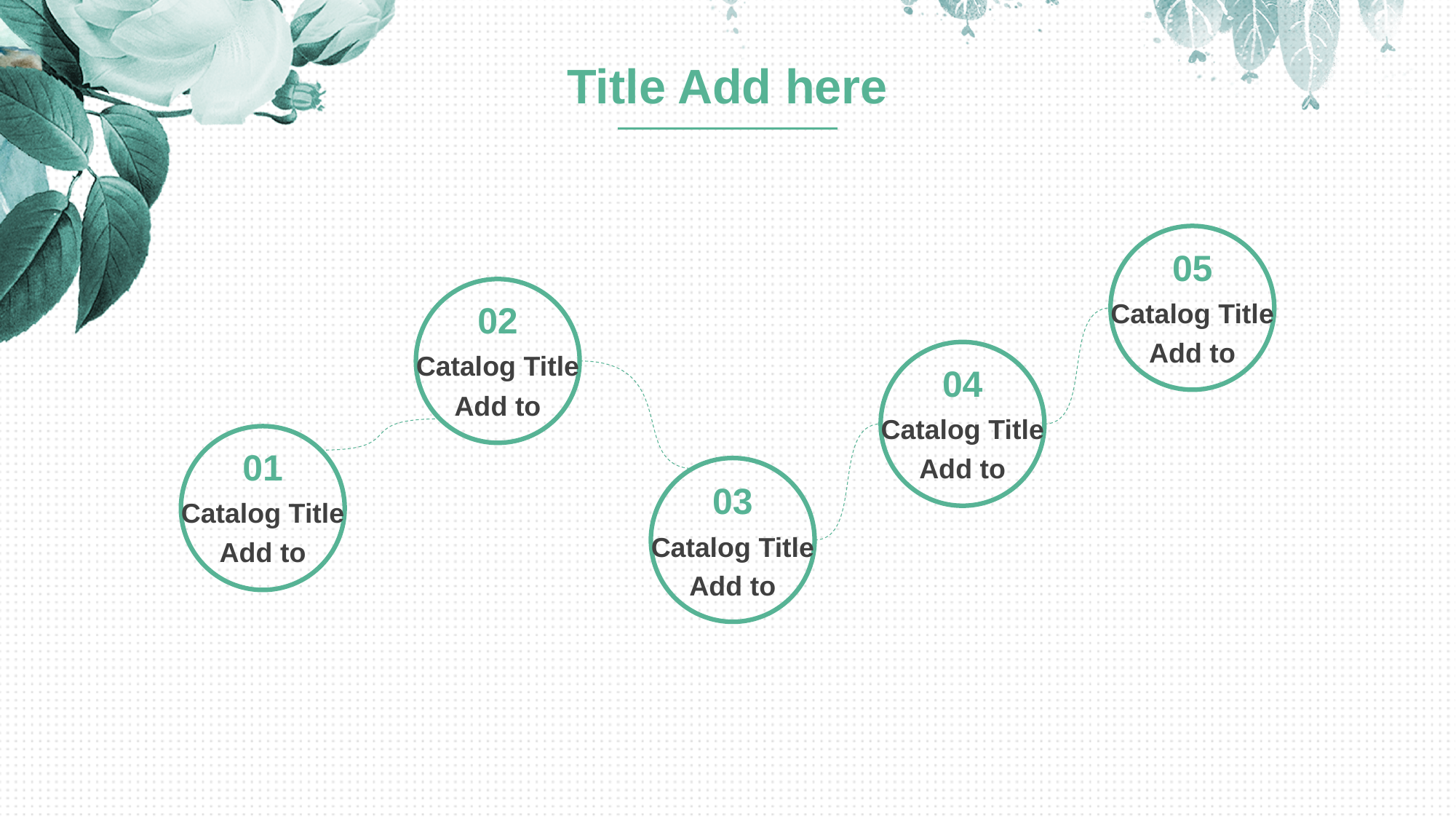

Title Add here

05
Catalog Title
Add to

02
Catalog Title
Add to

04
Catalog Title
Add to

01
Catalog Title
Add to

03
Catalog Title
Add to